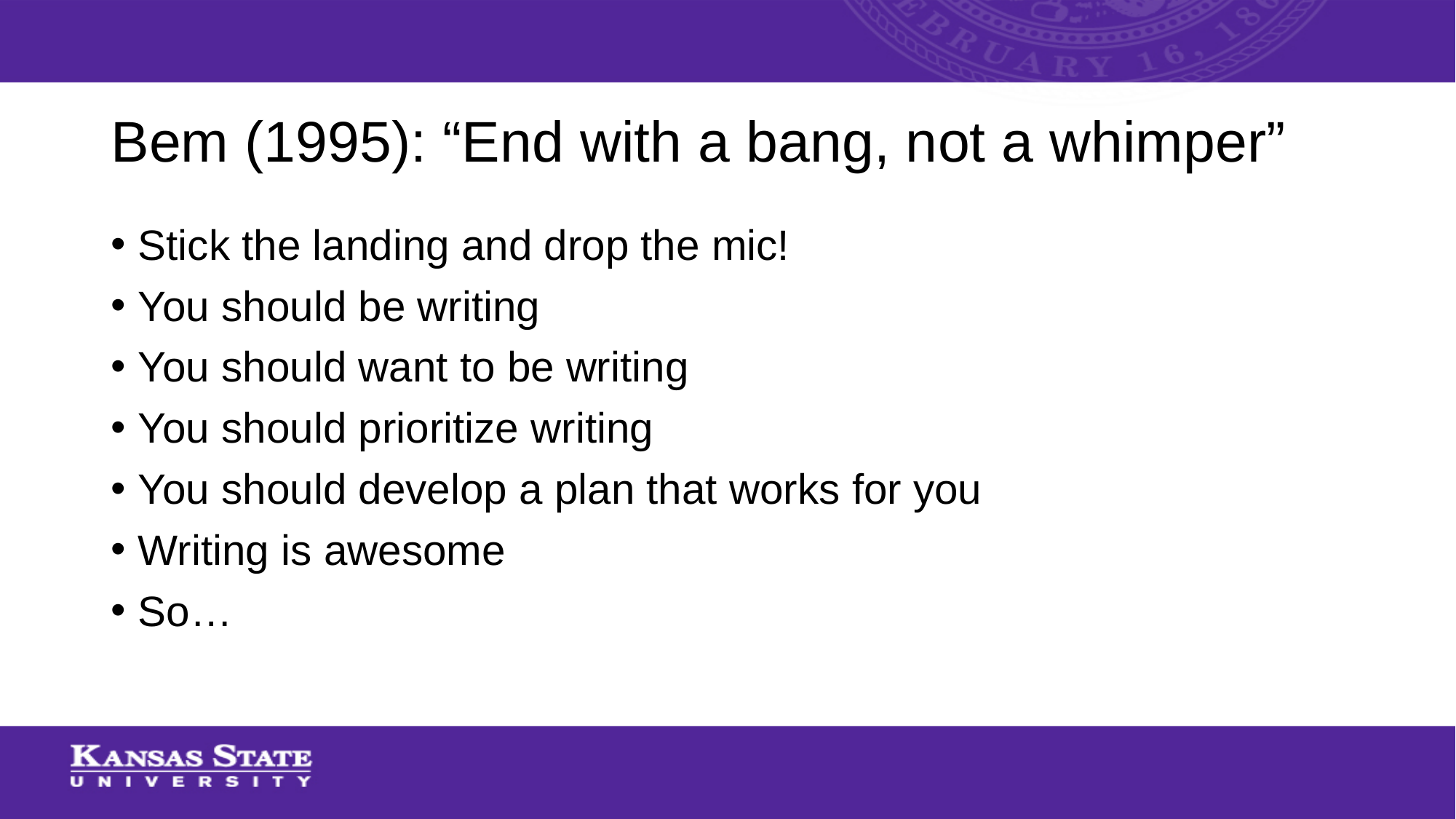

# Bem (1995): “End with a bang, not a whimper”
Stick the landing and drop the mic!
You should be writing
You should want to be writing
You should prioritize writing
You should develop a plan that works for you
Writing is awesome
So…